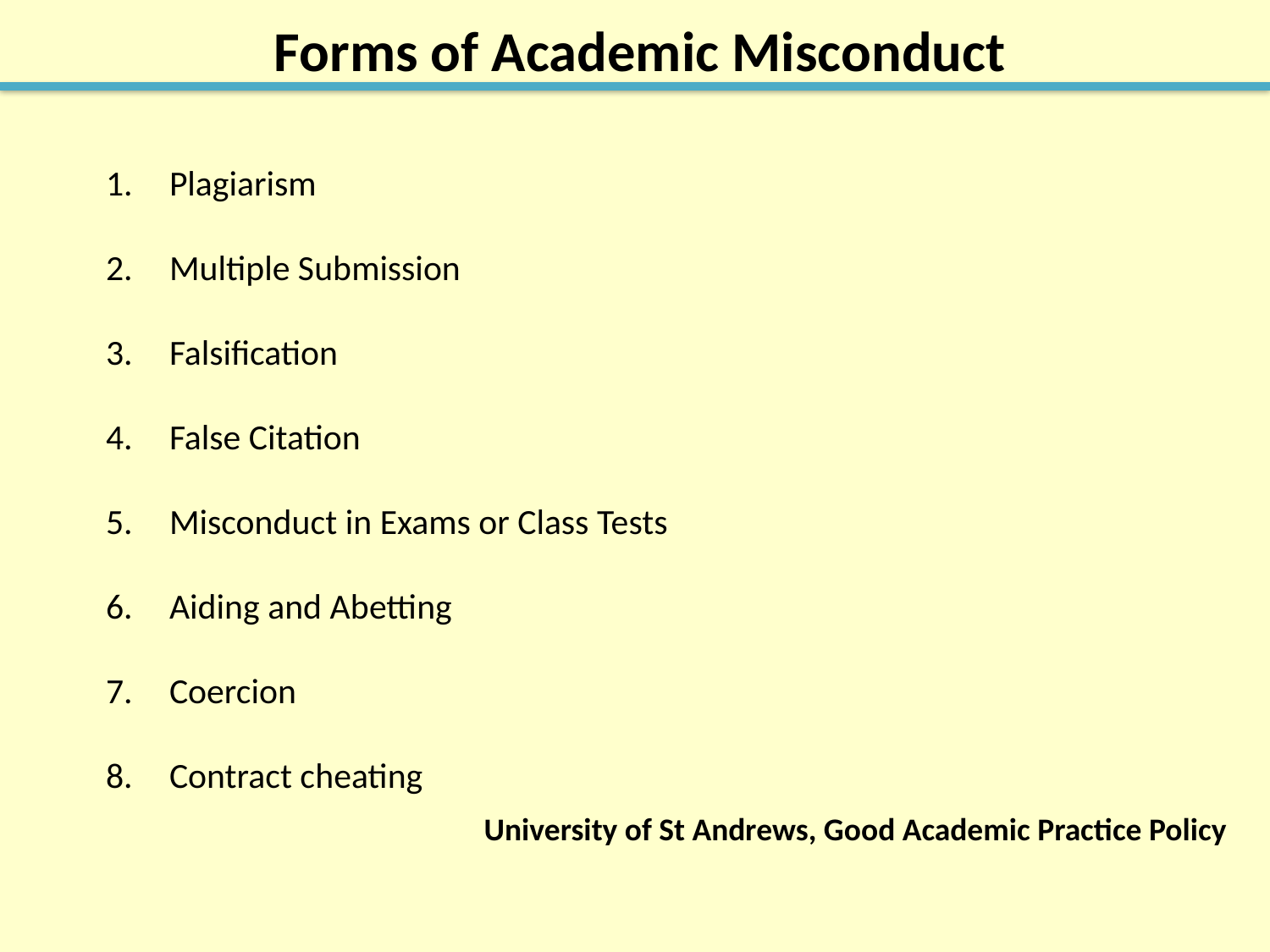

# Forms of Academic Misconduct
Plagiarism

Multiple Submission

Falsification

False Citation

Misconduct in Exams or Class Tests

Aiding and Abetting

Coercion

Contract cheating
University of St Andrews, Good Academic Practice Policy